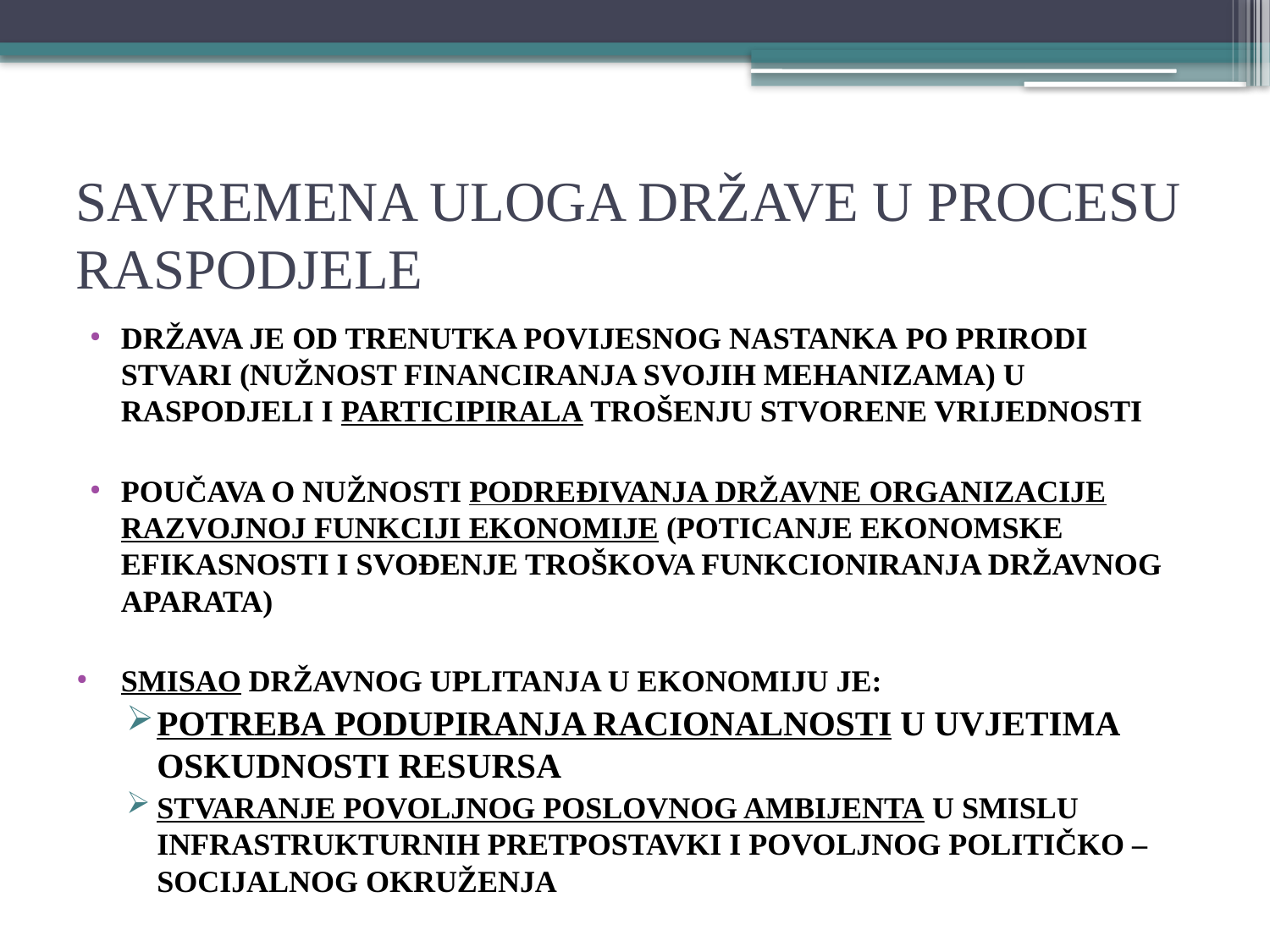

# SAVREMENA ULOGA DRŽAVE U PROCESU RASPODJELE
DRŽAVA JE OD TRENUTKA POVIJESNOG NASTANKA PO PRIRODI STVARI (NUŽNOST FINANCIRANJA SVOJIH MEHANIZAMA) U RASPODJELI I PARTICIPIRALA TROŠENJU STVORENE VRIJEDNOSTI

POUČAVA O NUŽNOSTI PODREĐIVANJA DRŽAVNE ORGANIZACIJE RAZVOJNOJ FUNKCIJI EKONOMIJE (POTICANJE EKONOMSKE EFIKASNOSTI I SVOĐENJE TROŠKOVA FUNKCIONIRANJA DRŽAVNOG APARATA)

SMISAO DRŽAVNOG UPLITANJA U EKONOMIJU JE:
potreba podupiranja racionalnosti u uvjetima oskudnosti resursa
stvaranje povoljnog poslovnog ambijenta u smislu infrastrukturnih pretpostavki i povoljnog političko – socijalnog okruženja